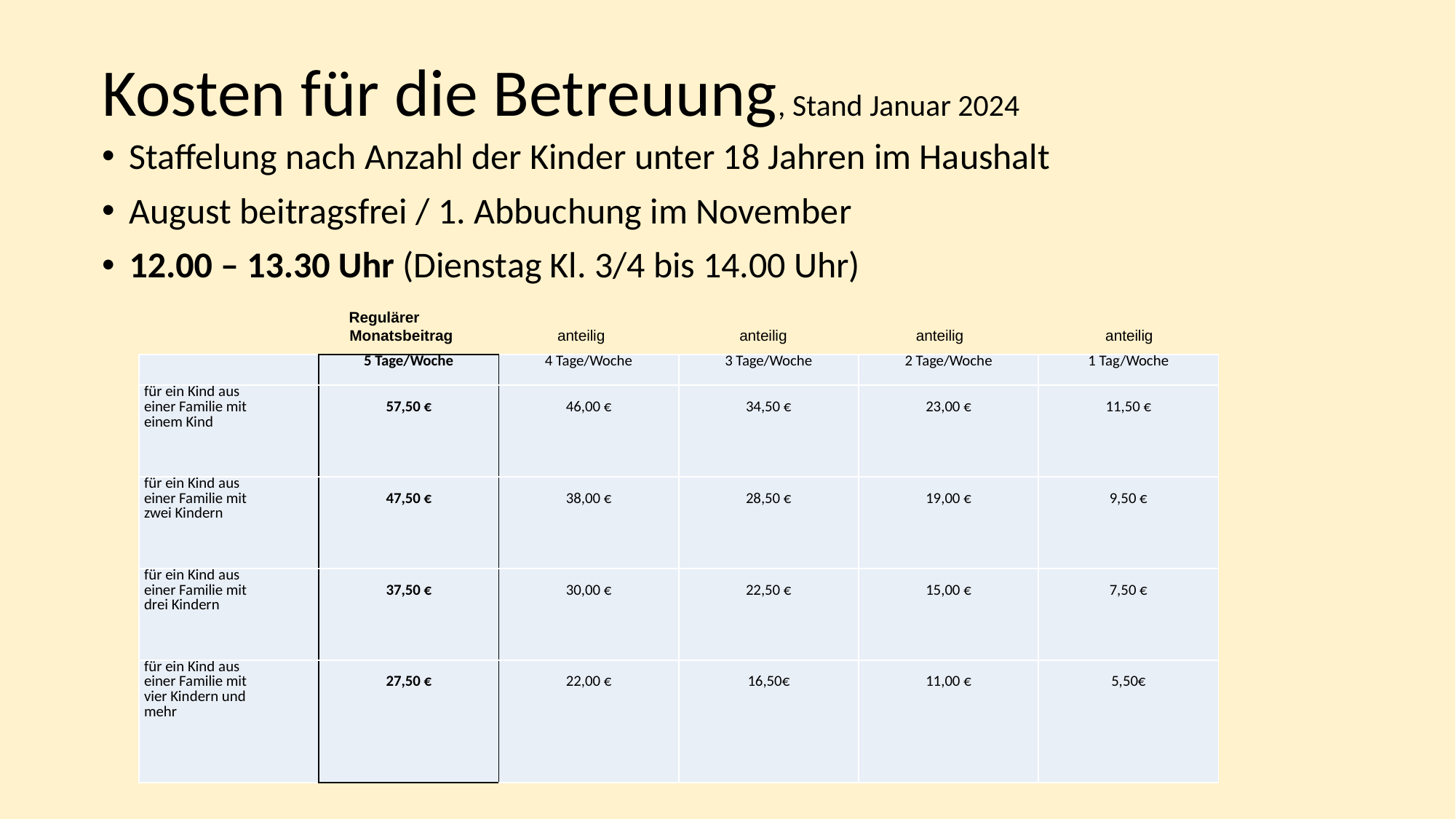

# Kosten für die Betreuung, Stand Januar 2024
Staffelung nach Anzahl der Kinder unter 18 Jahren im Haushalt
August beitragsfrei / 1. Abbuchung im November
12.00 – 13.30 Uhr (Dienstag Kl. 3/4 bis 14.00 Uhr)
		      Regulärer
		       Monatsbeitrag                         anteilig	                      anteilig 	            anteilig                                  anteilig

|  | 5 Tage/Woche | 4 Tage/Woche | 3 Tage/Woche | 2 Tage/Woche | 1 Tag/Woche |
| --- | --- | --- | --- | --- | --- |
| für ein Kind aus einer Familie mit einem Kind | 57,50 € | 46,00 € | 34,50 € | 23,00 € | 11,50 € |
| für ein Kind aus einer Familie mit zwei Kindern | 47,50 € | 38,00 € | 28,50 € | 19,00 € | 9,50 € |
| für ein Kind aus einer Familie mit drei Kindern | 37,50 € | 30,00 € | 22,50 € | 15,00 € | 7,50 € |
| für ein Kind aus einer Familie mit vier Kindern und mehr | 27,50 € | 22,00 € | 16,50€ | 11,00 € | 5,50€ |